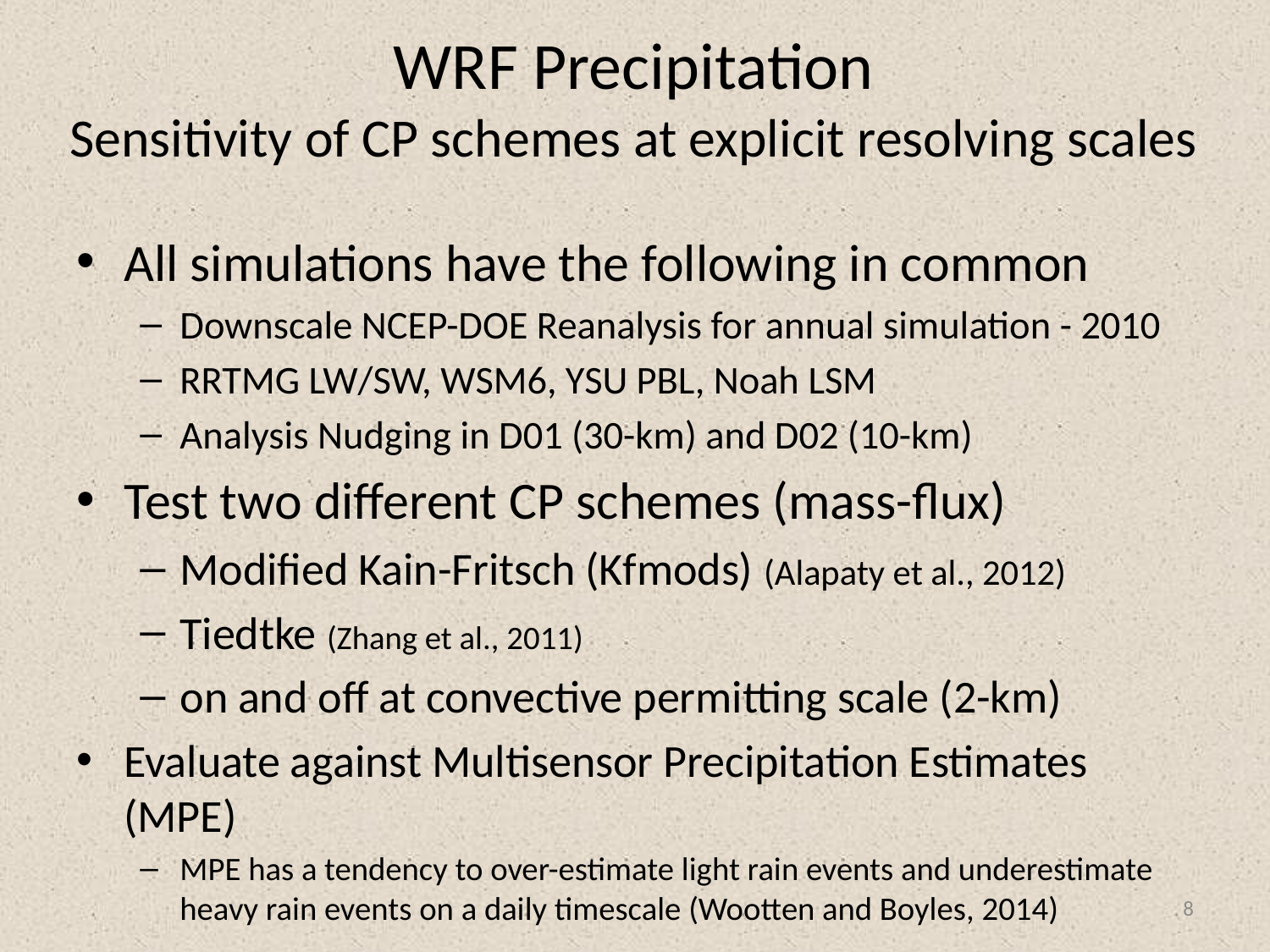

# WRF Precipitation Sensitivity of CP schemes at explicit resolving scales
All simulations have the following in common
Downscale NCEP-DOE Reanalysis for annual simulation - 2010
RRTMG LW/SW, WSM6, YSU PBL, Noah LSM
Analysis Nudging in D01 (30-km) and D02 (10-km)
Test two different CP schemes (mass-flux)
Modified Kain-Fritsch (Kfmods) (Alapaty et al., 2012)
Tiedtke (Zhang et al., 2011)
on and off at convective permitting scale (2-km)
Evaluate against Multisensor Precipitation Estimates (MPE)
MPE has a tendency to over-estimate light rain events and underestimate heavy rain events on a daily timescale (Wootten and Boyles, 2014)

8